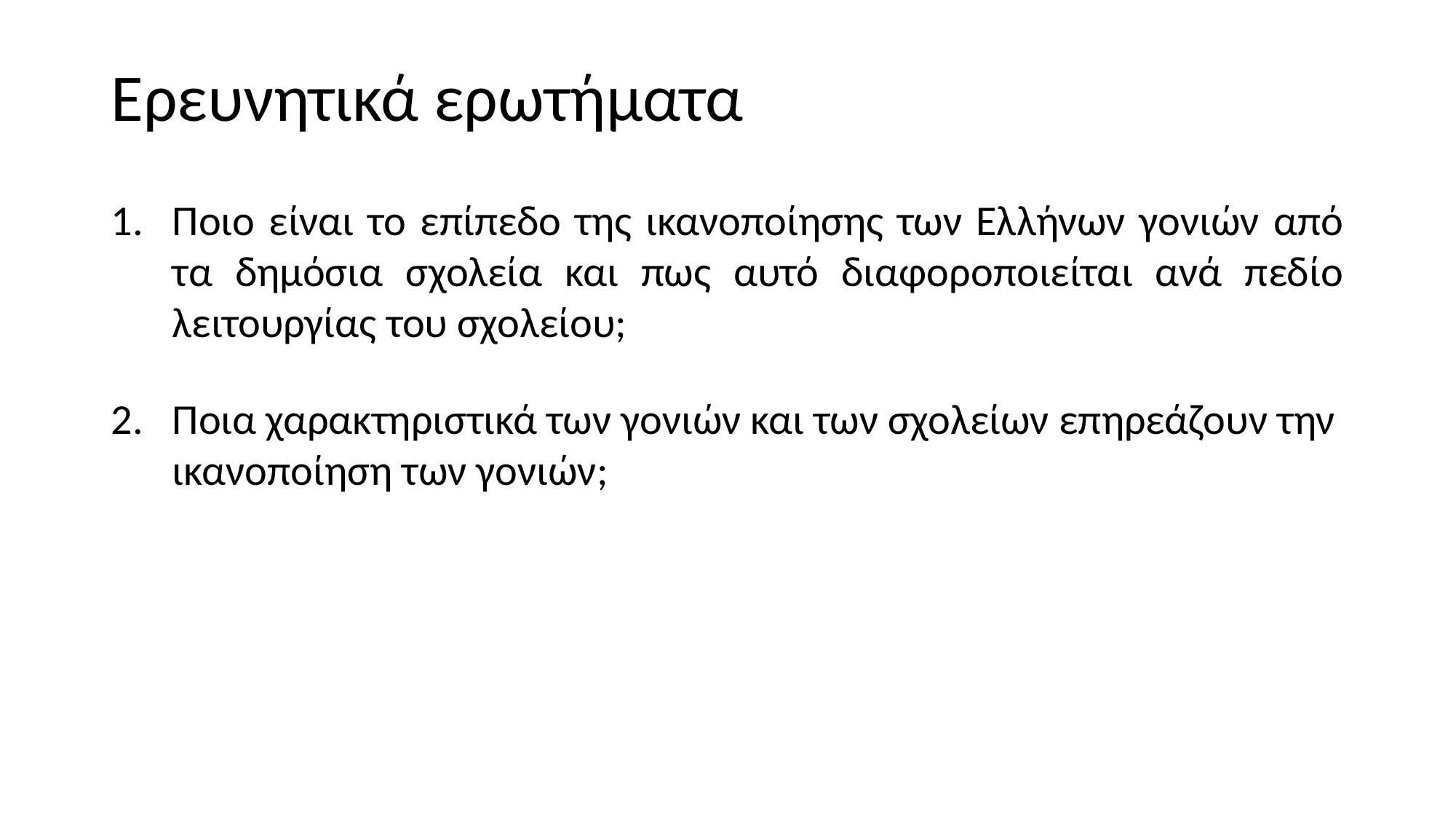

# Ερευνητικά ερωτήματα
Ποιο είναι το επίπεδο της ικανοποίησης των Ελλήνων γονιών από τα δημόσια σχολεία και πως αυτό διαφοροποιείται ανά πεδίο λειτουργίας του σχολείου;
Ποια χαρακτηριστικά των γονιών και των σχολείων επηρεάζουν την ικανοποίηση των γονιών;